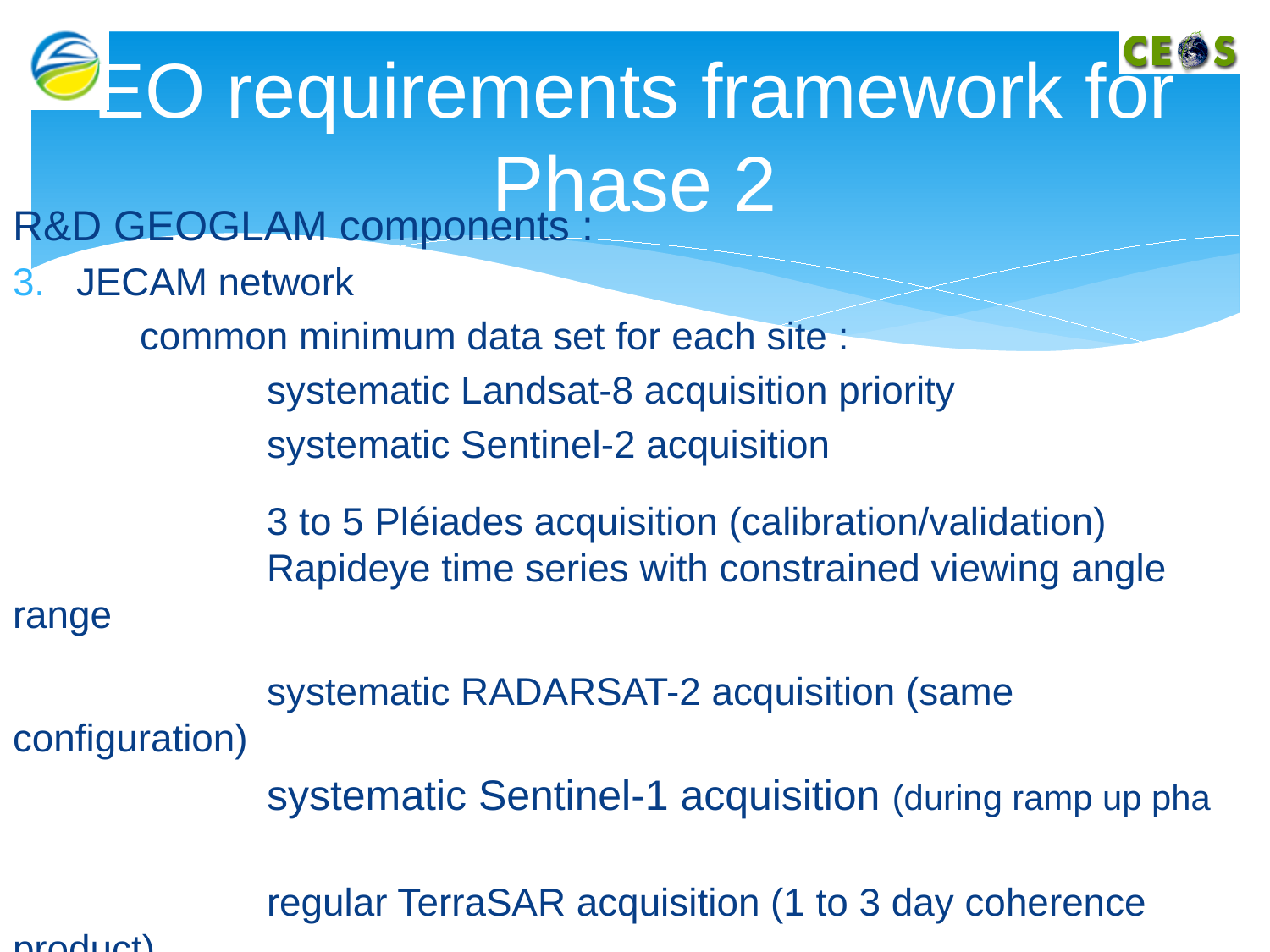

# EO requirements framework for Phase 2
R&D GEOGLAM components :
JECAM network
	common minimum data set for each site :
		systematic Landsat-8 acquisition priority
		systematic Sentinel-2 acquisition

		3 to 5 Pléiades acquisition (calibration/validation)
		Rapideye time series with constrained viewing angle range

		systematic RADARSAT-2 acquisition (same configuration)
		systematic Sentinel-1 acquisition (during ramp up pha
		regular TerraSAR acquisition (1 to 3 day coherence product)

		systematic AWIFs acquisition
		PROBA 300 m and 100 m resolution